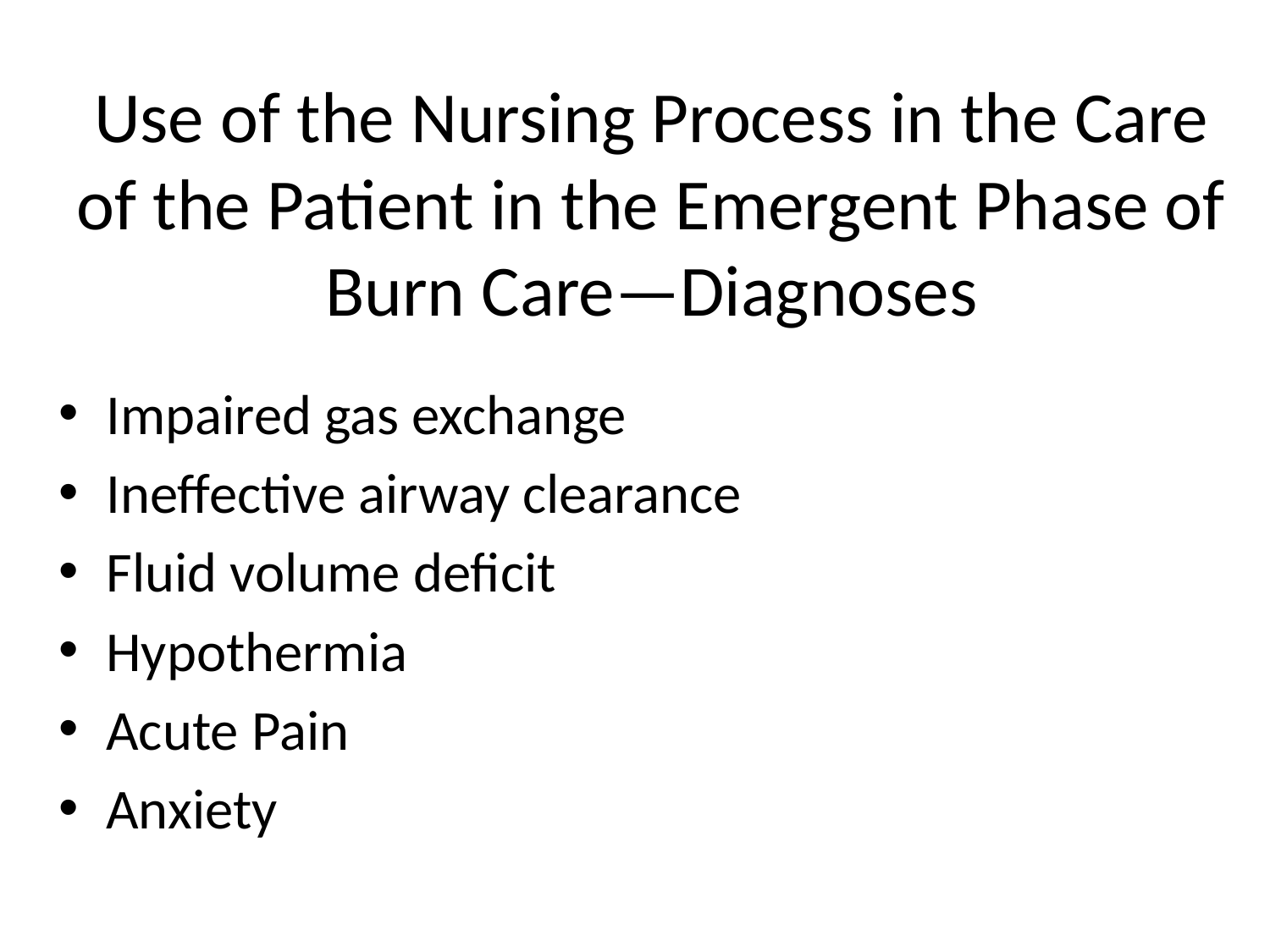

# Use of the Nursing Process in the Care of the Patient in the Emergent Phase of Burn Care—Diagnoses
Impaired gas exchange
Ineffective airway clearance
Fluid volume deficit
Hypothermia
Acute Pain
Anxiety